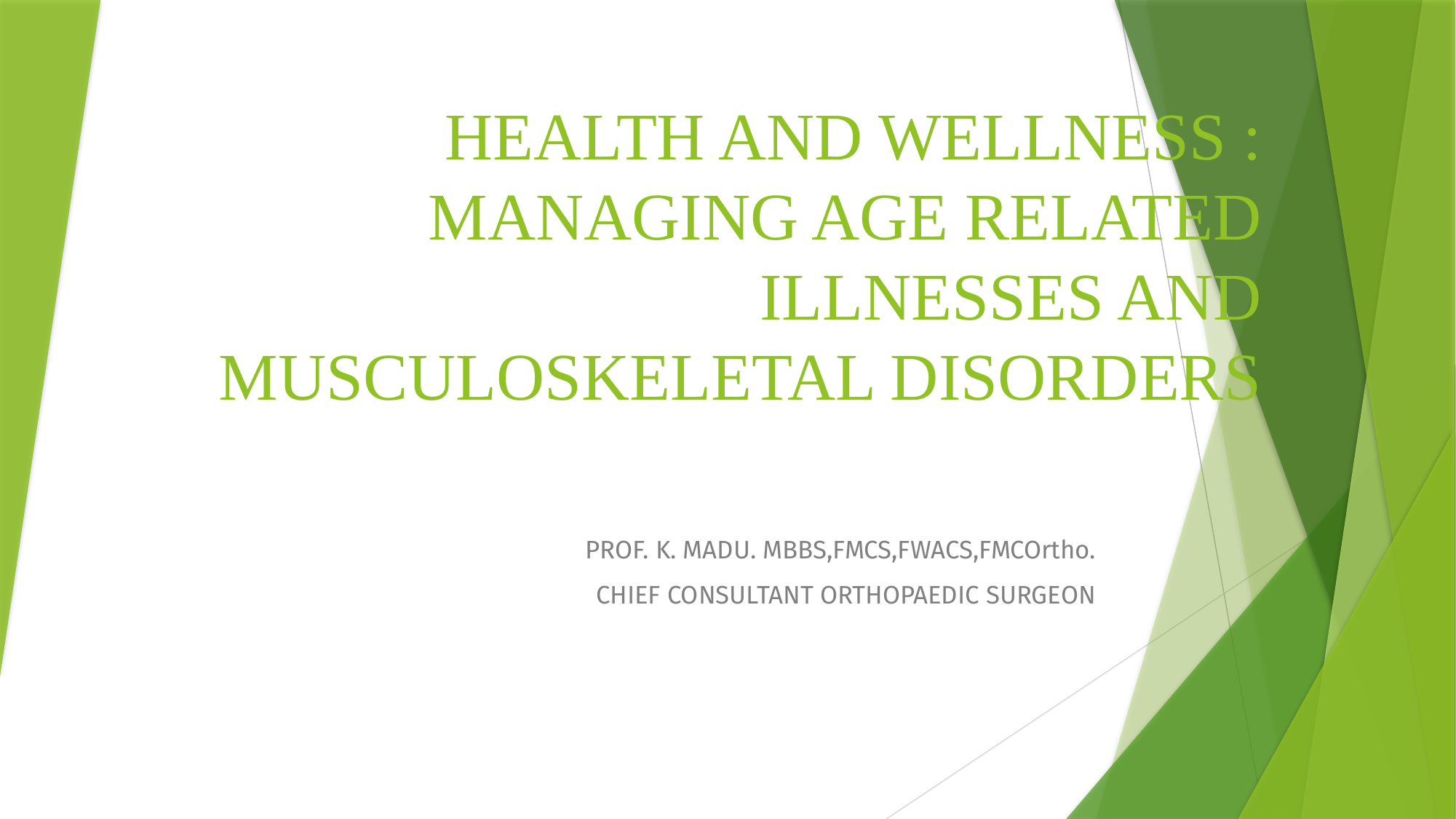

# HEALTH AND WELLNESS : MANAGING AGE RELATED ILLNESSES AND MUSCULOSKELETAL DISORDERS

PROF. K. MADU. MBBS,FMCS,FWACS,FMCOrtho.
CHIEF CONSULTANT ORTHOPAEDIC SURGEON